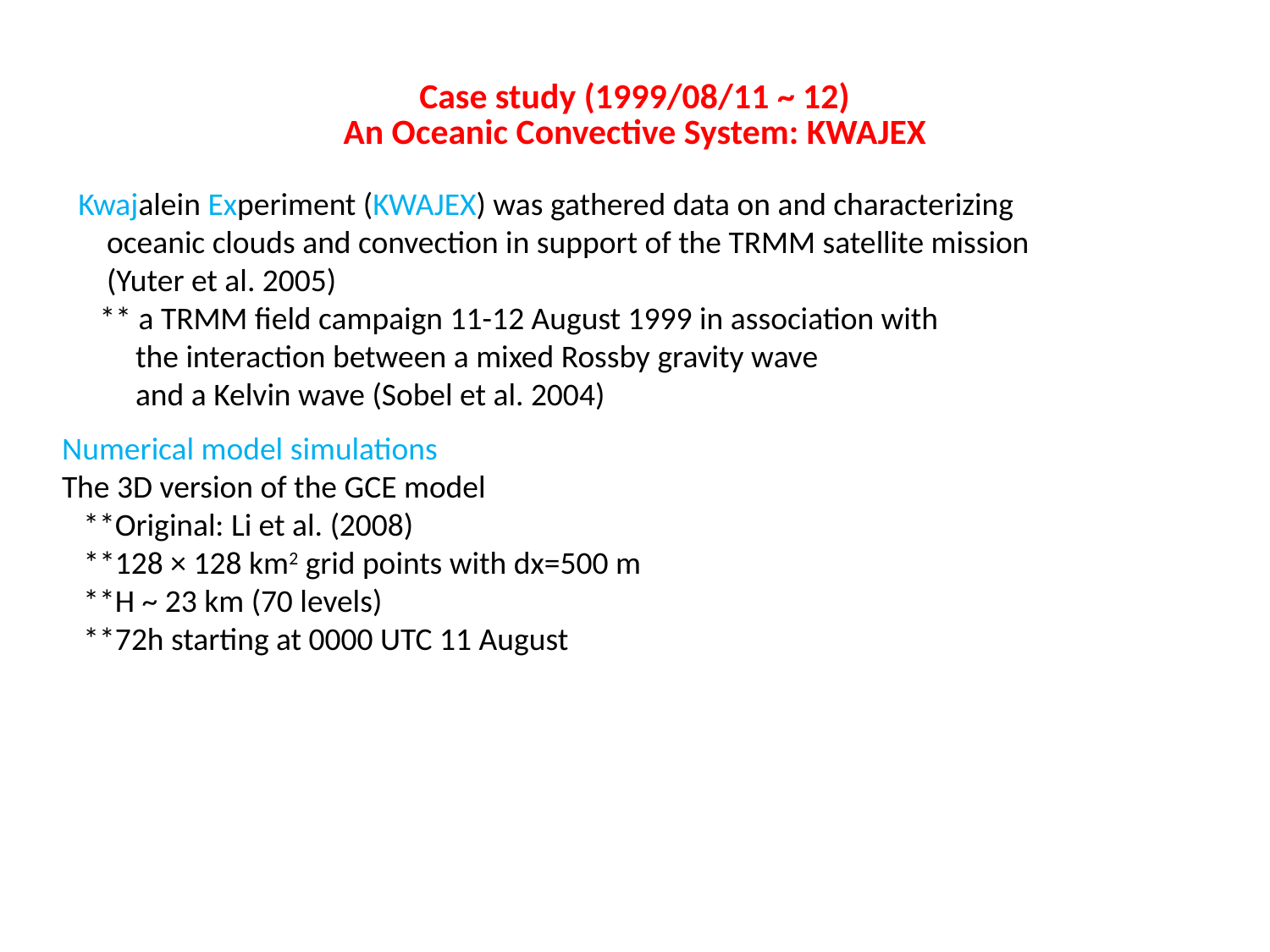

# Case study (1999/08/11 ~ 12) An Oceanic Convective System: KWAJEX
Kwajalein Experiment (KWAJEX) was gathered data on and characterizing
    oceanic clouds and convection in support of the TRMM satellite mission
    (Yuter et al. 2005)
   ** a TRMM field campaign 11-12 August 1999 in association with
        the interaction between a mixed Rossby gravity wave
        and a Kelvin wave (Sobel et al. 2004)
Numerical model simulations
The 3D version of the GCE model
   **Original: Li et al. (2008)
   **128 × 128 km2 grid points with dx=500 m
   **H ~ 23 km (70 levels)
   **72h starting at 0000 UTC 11 August